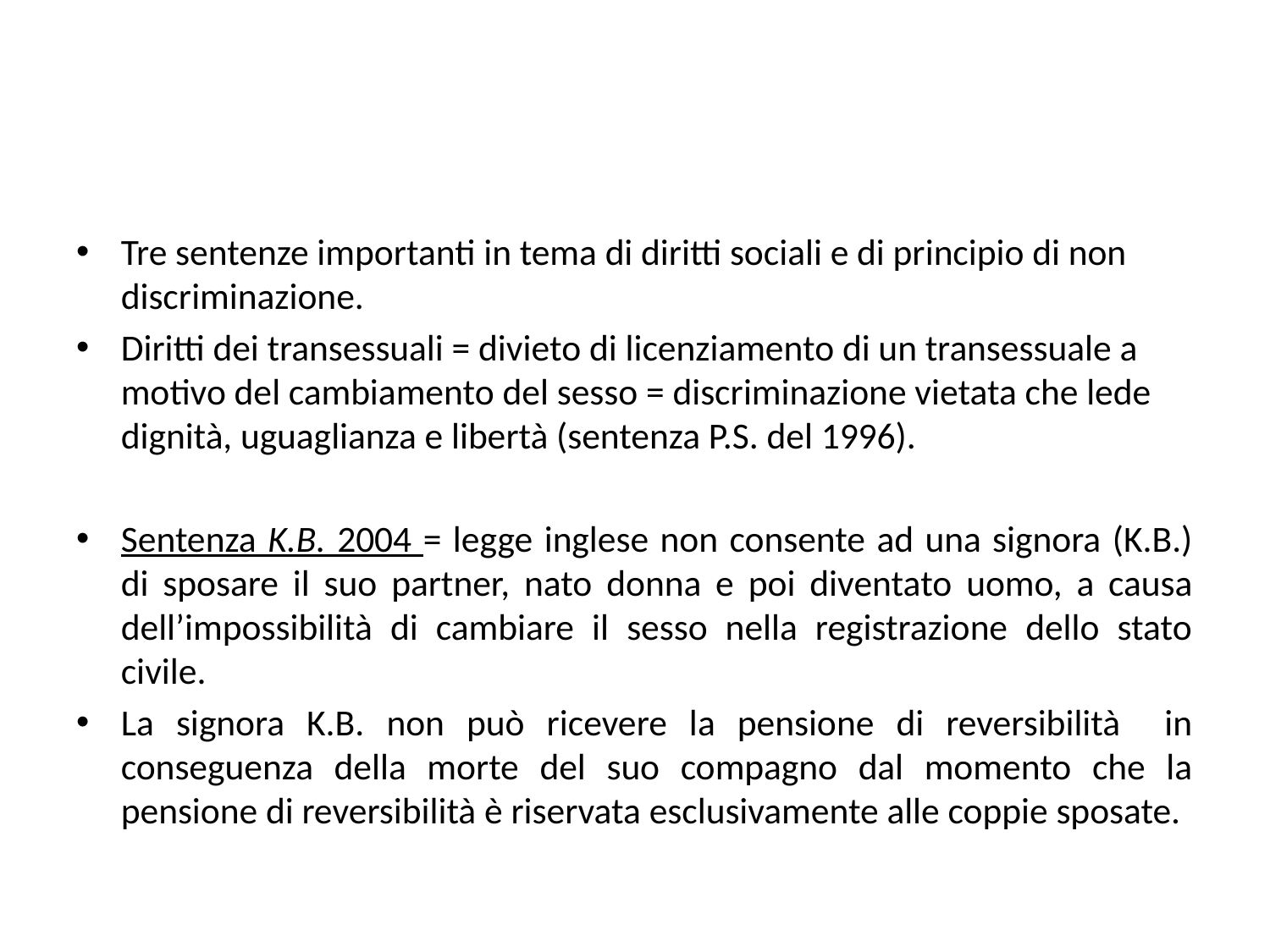

#
Tre sentenze importanti in tema di diritti sociali e di principio di non discriminazione.
Diritti dei transessuali = divieto di licenziamento di un transessuale a motivo del cambiamento del sesso = discriminazione vietata che lede dignità, uguaglianza e libertà (sentenza P.S. del 1996).

Sentenza K.B. 2004 = legge inglese non consente ad una signora (K.B.) di sposare il suo partner, nato donna e poi diventato uomo, a causa dell’impossibilità di cambiare il sesso nella registrazione dello stato civile.
La signora K.B. non può ricevere la pensione di reversibilità  in conseguenza della morte del suo compagno dal momento che la pensione di reversibilità è riservata esclusivamente alle coppie sposate.